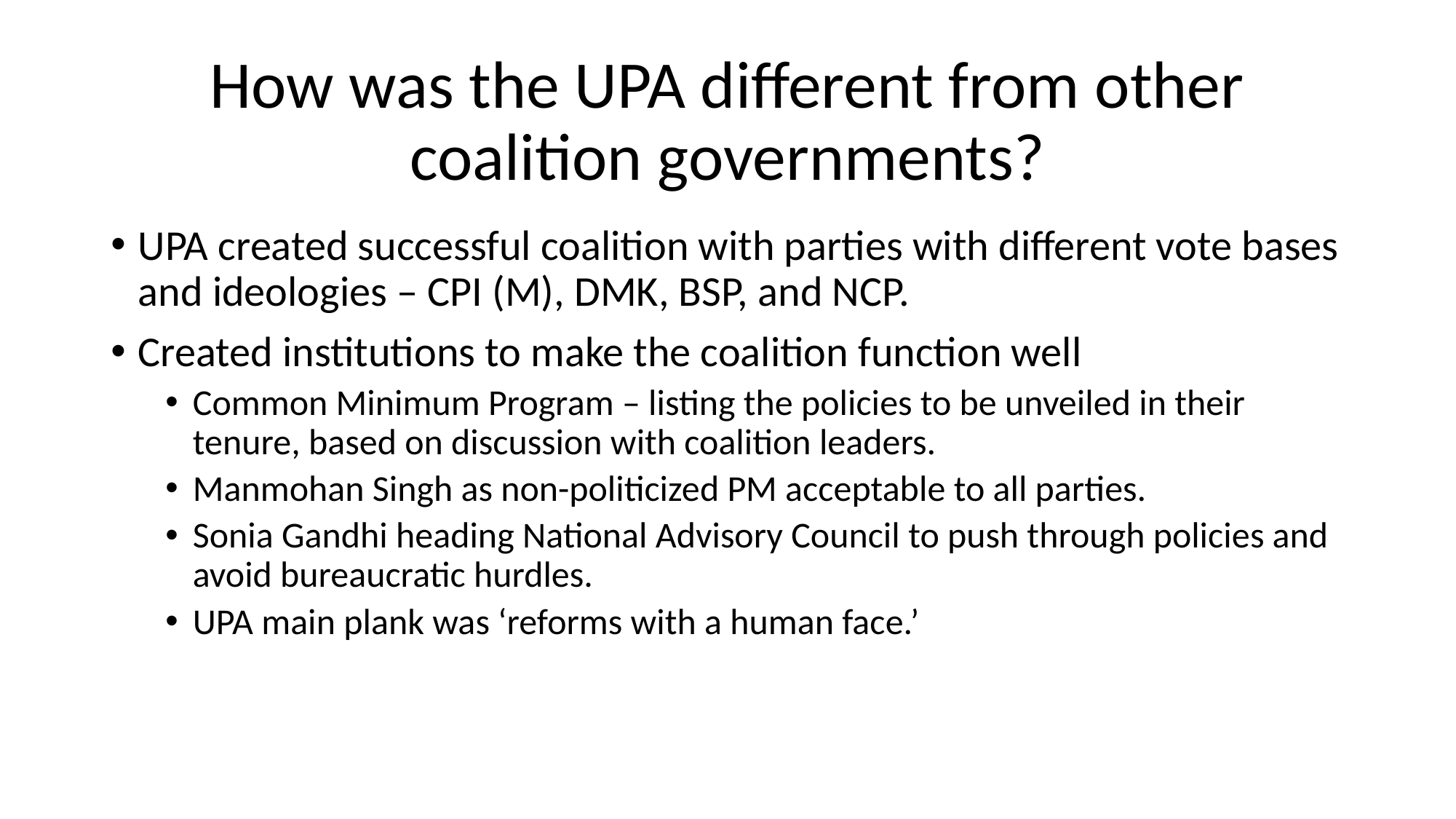

# How was the UPA different from other coalition governments?
UPA created successful coalition with parties with different vote bases and ideologies – CPI (M), DMK, BSP, and NCP.
Created institutions to make the coalition function well
Common Minimum Program – listing the policies to be unveiled in their tenure, based on discussion with coalition leaders.
Manmohan Singh as non-politicized PM acceptable to all parties.
Sonia Gandhi heading National Advisory Council to push through policies and avoid bureaucratic hurdles.
UPA main plank was ‘reforms with a human face.’